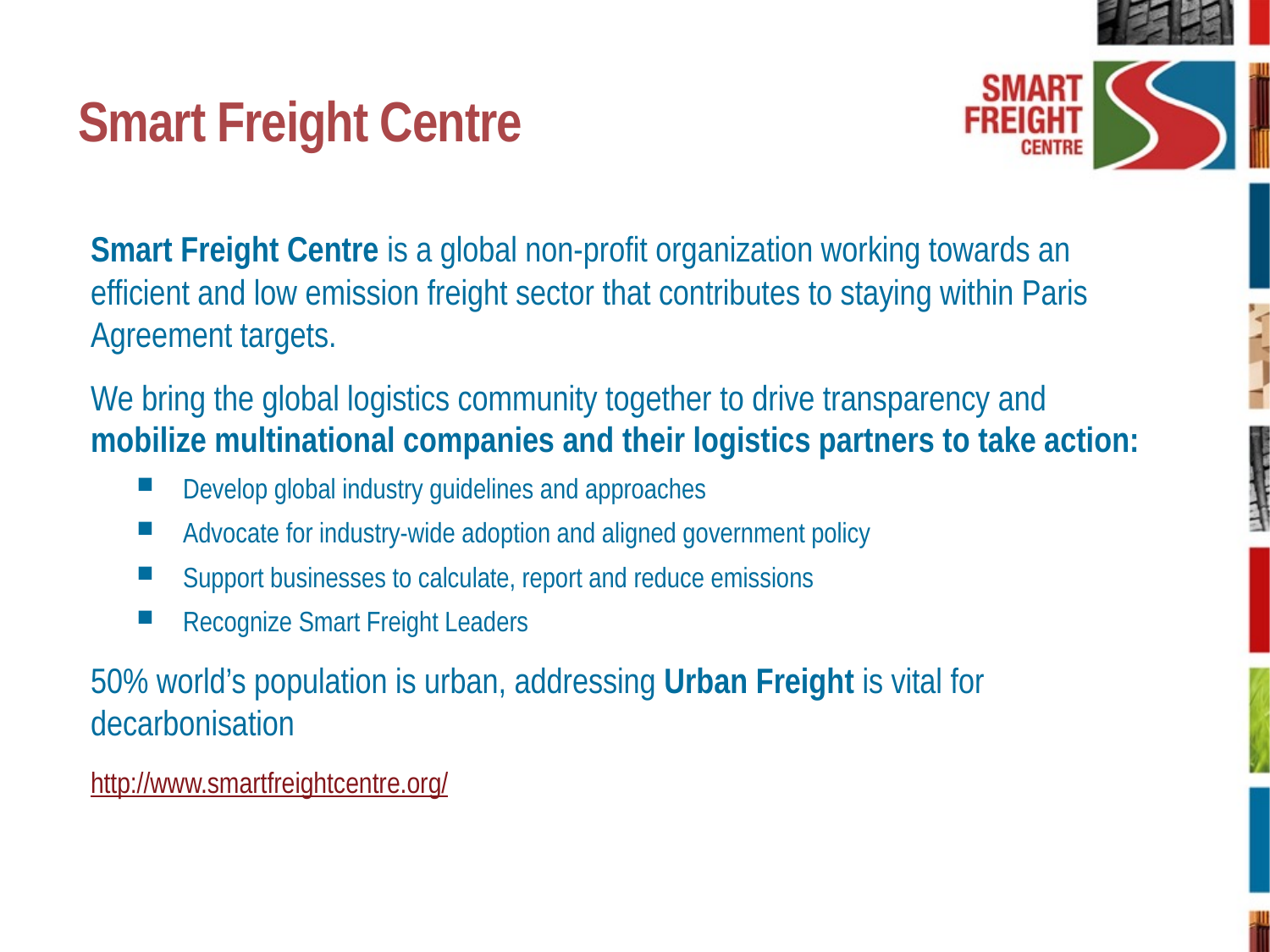

# Smart Freight Centre
Smart Freight Centre is a global non-profit organization working towards an efficient and low emission freight sector that contributes to staying within Paris Agreement targets.
We bring the global logistics community together to drive transparency and mobilize multinational companies and their logistics partners to take action:
Develop global industry guidelines and approaches
Advocate for industry-wide adoption and aligned government policy
Support businesses to calculate, report and reduce emissions
Recognize Smart Freight Leaders
50% world’s population is urban, addressing Urban Freight is vital for decarbonisation
http://www.smartfreightcentre.org/